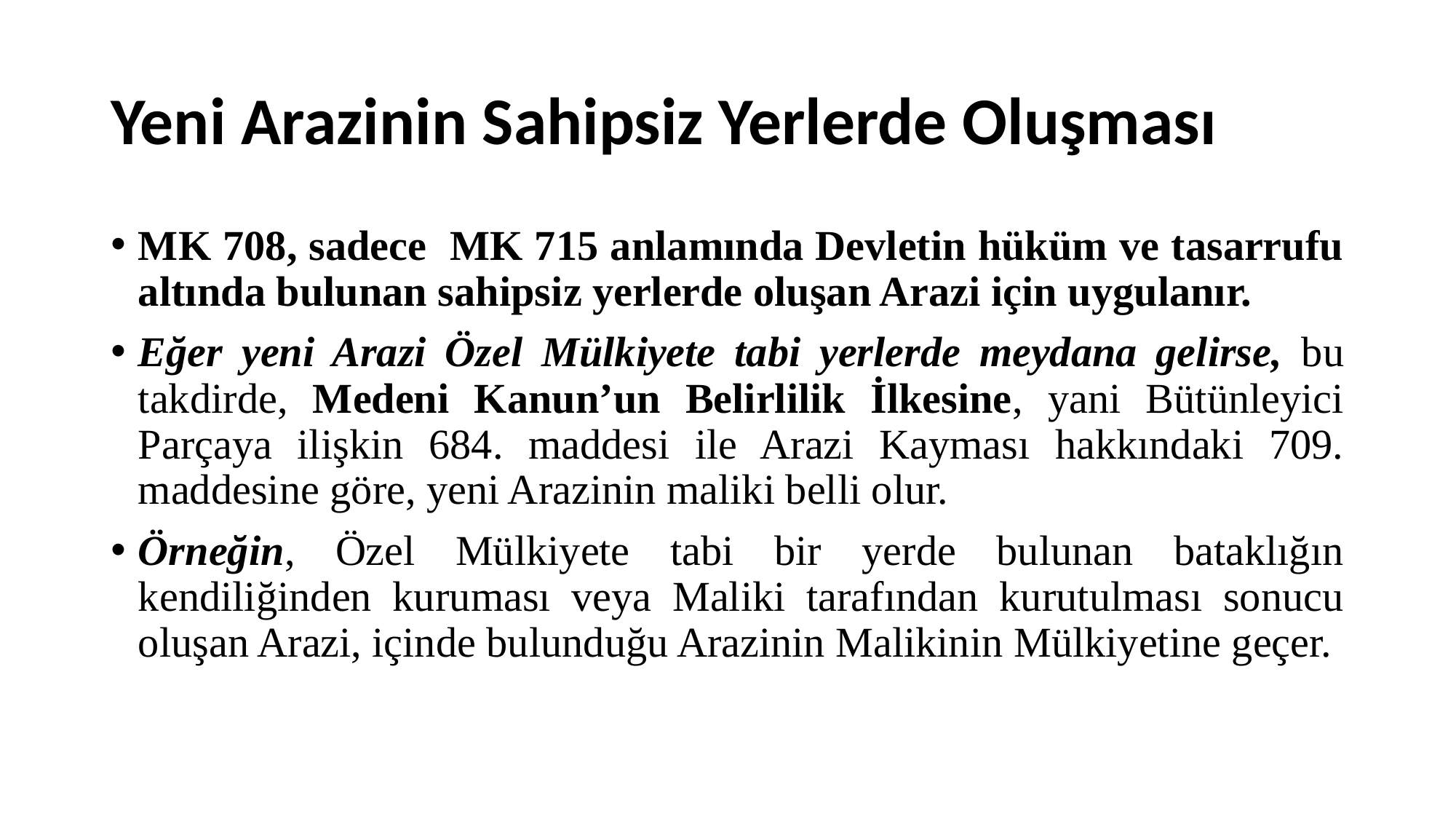

# Yeni Arazinin Sahipsiz Yerlerde Oluşması
MK 708, sadece  MK 715 anlamında Devletin hüküm ve tasarrufu altında bulunan sahipsiz yerlerde oluşan Arazi için uygulanır.
Eğer yeni Arazi Özel Mülkiyete tabi yerlerde meydana gelirse, bu takdirde, Medeni Kanun’un Belirlilik İlkesine, yani Bütünleyici Parçaya ilişkin 684. maddesi ile Arazi Kayması hakkındaki 709. maddesine göre, yeni Arazinin maliki belli olur.
Örneğin, Özel Mülkiyete tabi bir yerde bulunan bataklığın kendiliğinden kuruması veya Maliki tarafından kurutulması sonucu oluşan Arazi, içinde bulunduğu Arazinin Malikinin Mülkiyetine geçer.